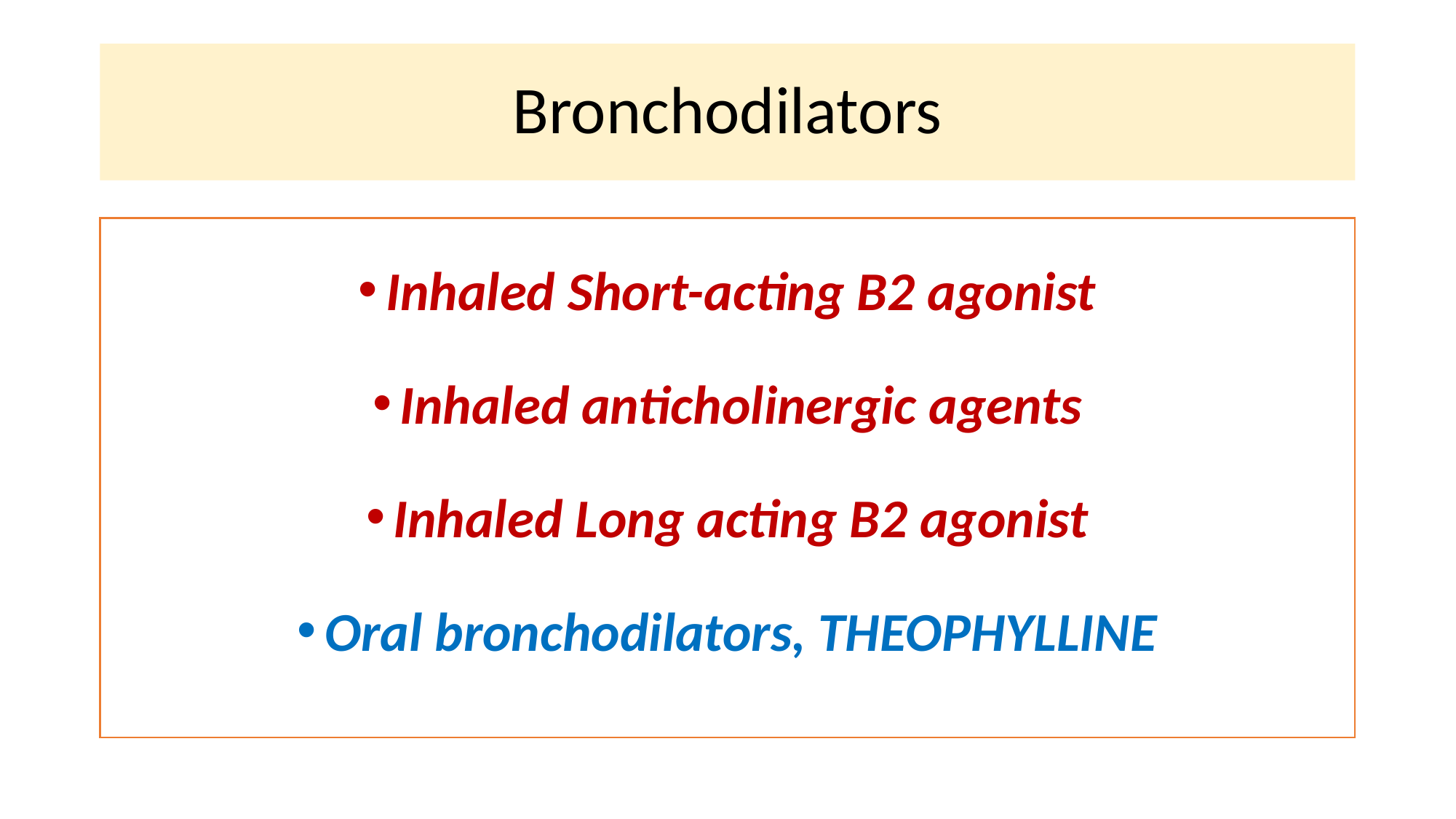

# Bronchodilators
Inhaled Short-acting B2 agonist
Inhaled anticholinergic agents
Inhaled Long acting B2 agonist
Oral bronchodilators, THEOPHYLLINE